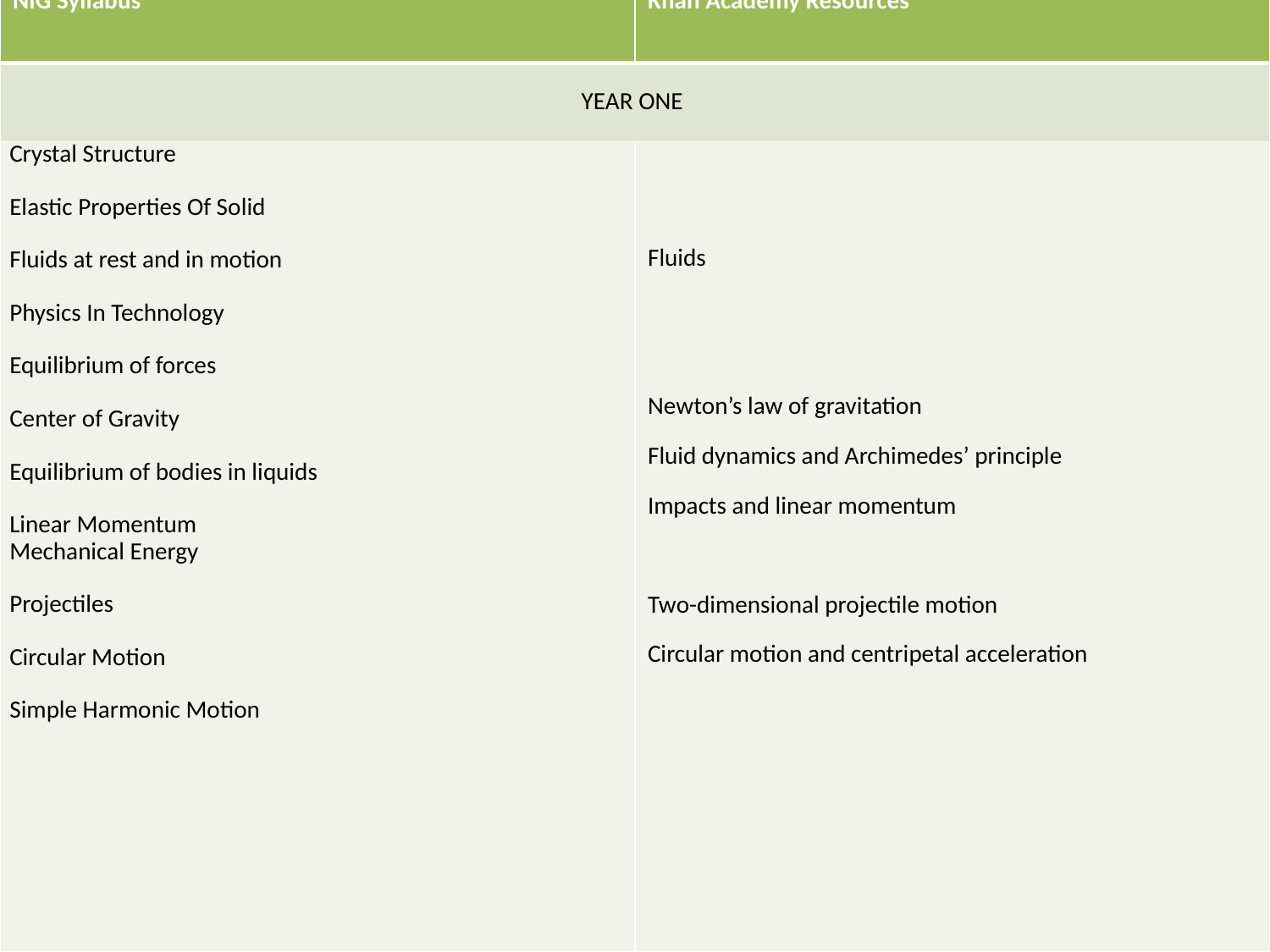

| NIG Syllabus | Khan Academy Resources |
| --- | --- |
| YEAR ONE |  |
| Crystal Structure Elastic Properties Of Solid Fluids at rest and in motion Physics In Technology Equilibrium of forces Center of Gravity Equilibrium of bodies in liquids Linear Momentum Mechanical Energy Projectiles Circular Motion Simple Harmonic Motion | Fluids Newton’s law of gravitation Fluid dynamics and Archimedes’ principle Impacts and linear momentum Two-dimensional projectile motion Circular motion and centripetal acceleration |